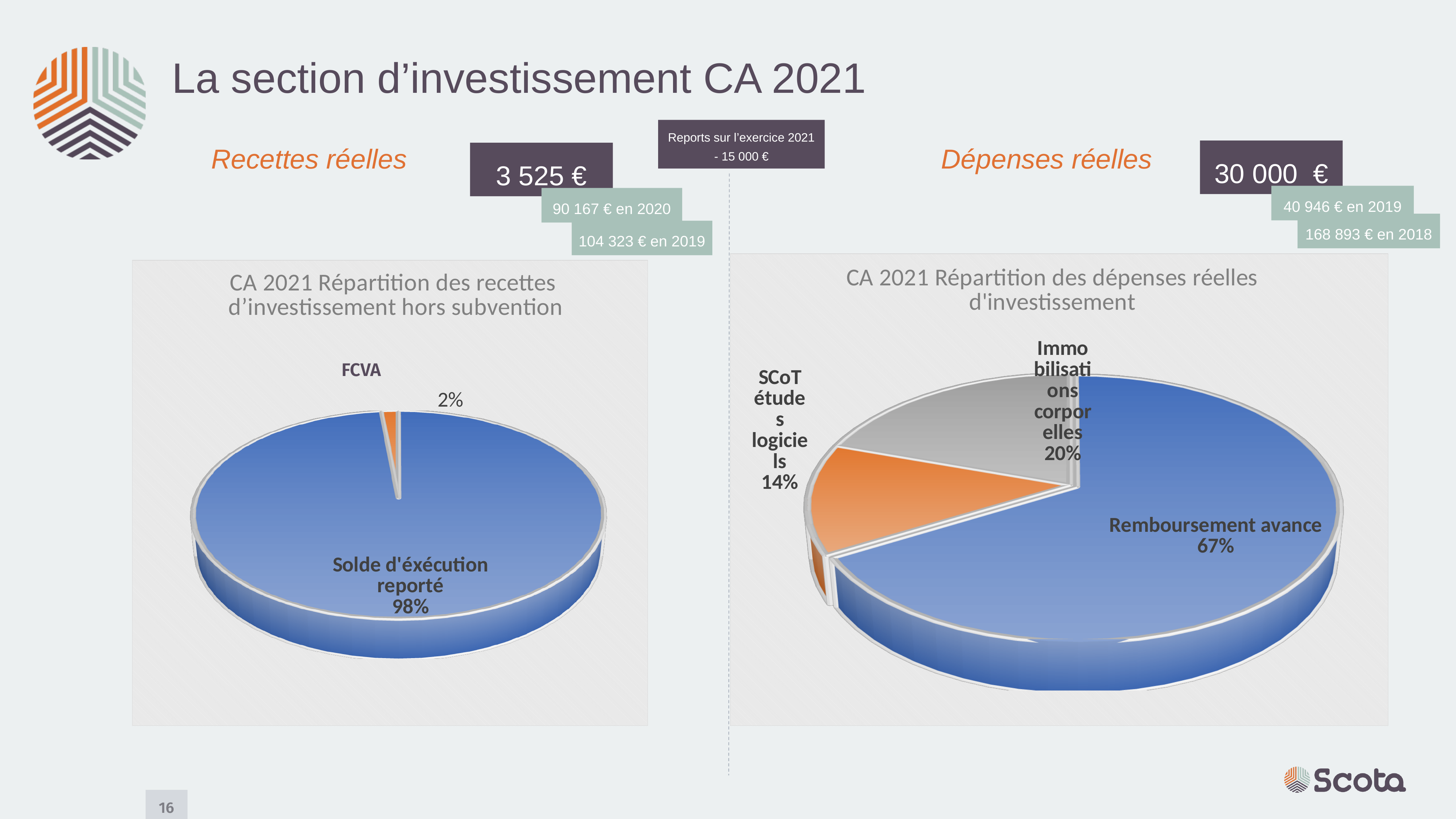

La section d’investissement CA 2021
Reports sur l’exercice 2021
- 15 000 €
30 000  €
Dépenses réelles
Recettes réelles
3 525 €

40 946 € en 2019
90 167 € en 2020

### Chart

| Category |
|---|
168 893 € en 2018
104 323 € en 2019

[unsupported chart]

[unsupported chart]

FCVA
16